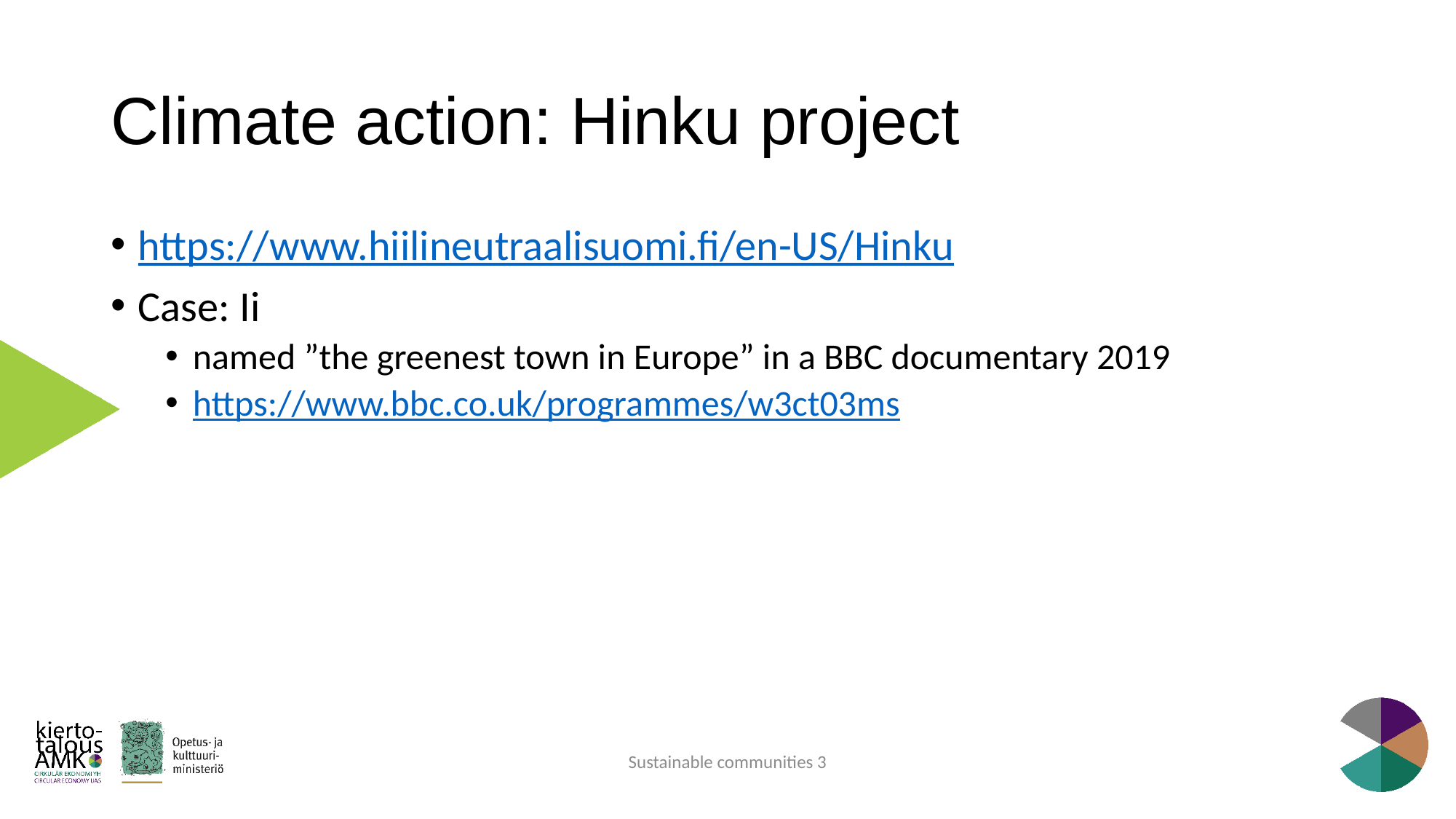

# Climate action: Hinku project
https://www.hiilineutraalisuomi.fi/en-US/Hinku
Case: Ii
named ”the greenest town in Europe” in a BBC documentary 2019
https://www.bbc.co.uk/programmes/w3ct03ms

Sustainable communities 3